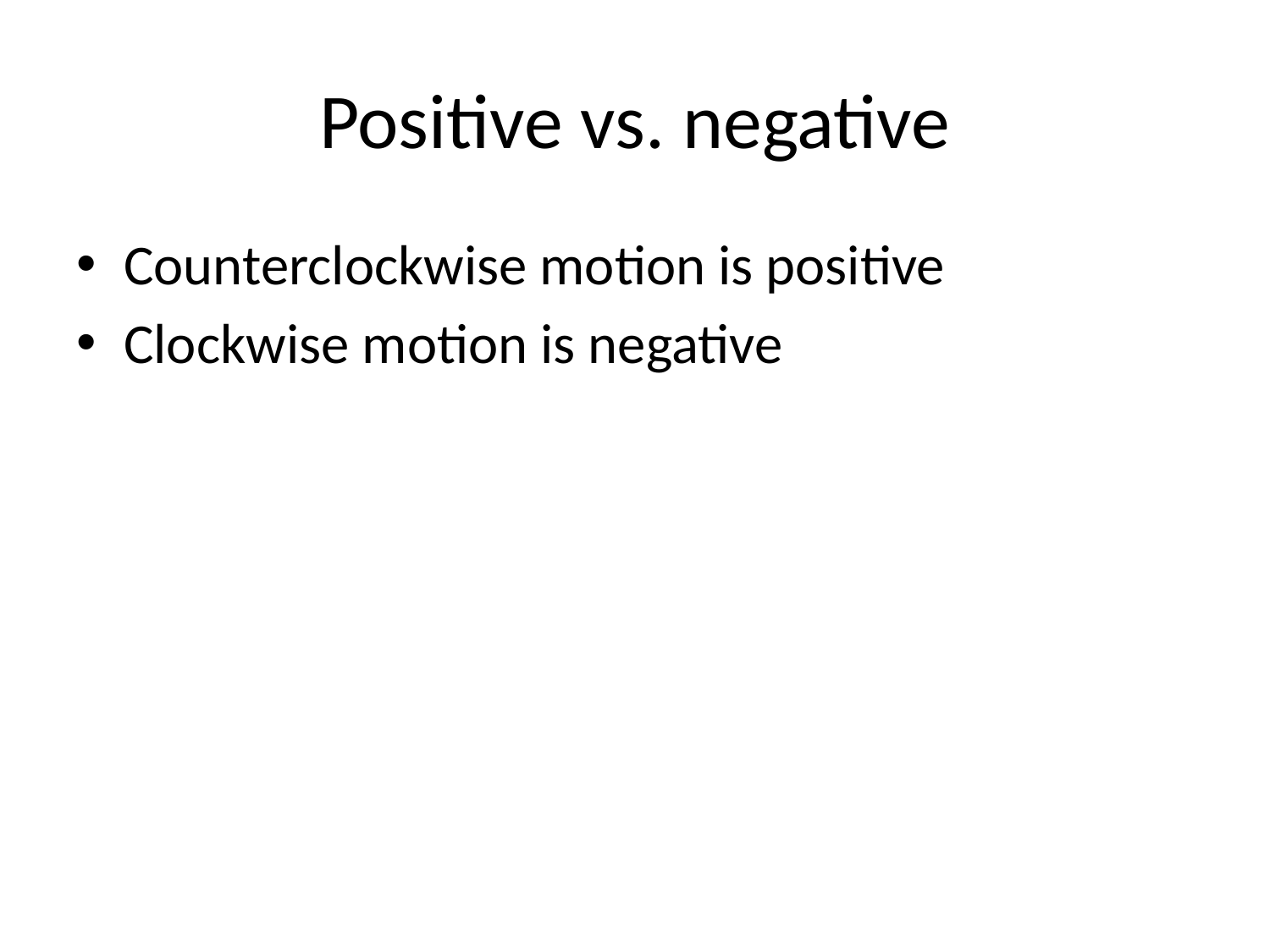

# Positive vs. negative
Counterclockwise motion is positive
Clockwise motion is negative